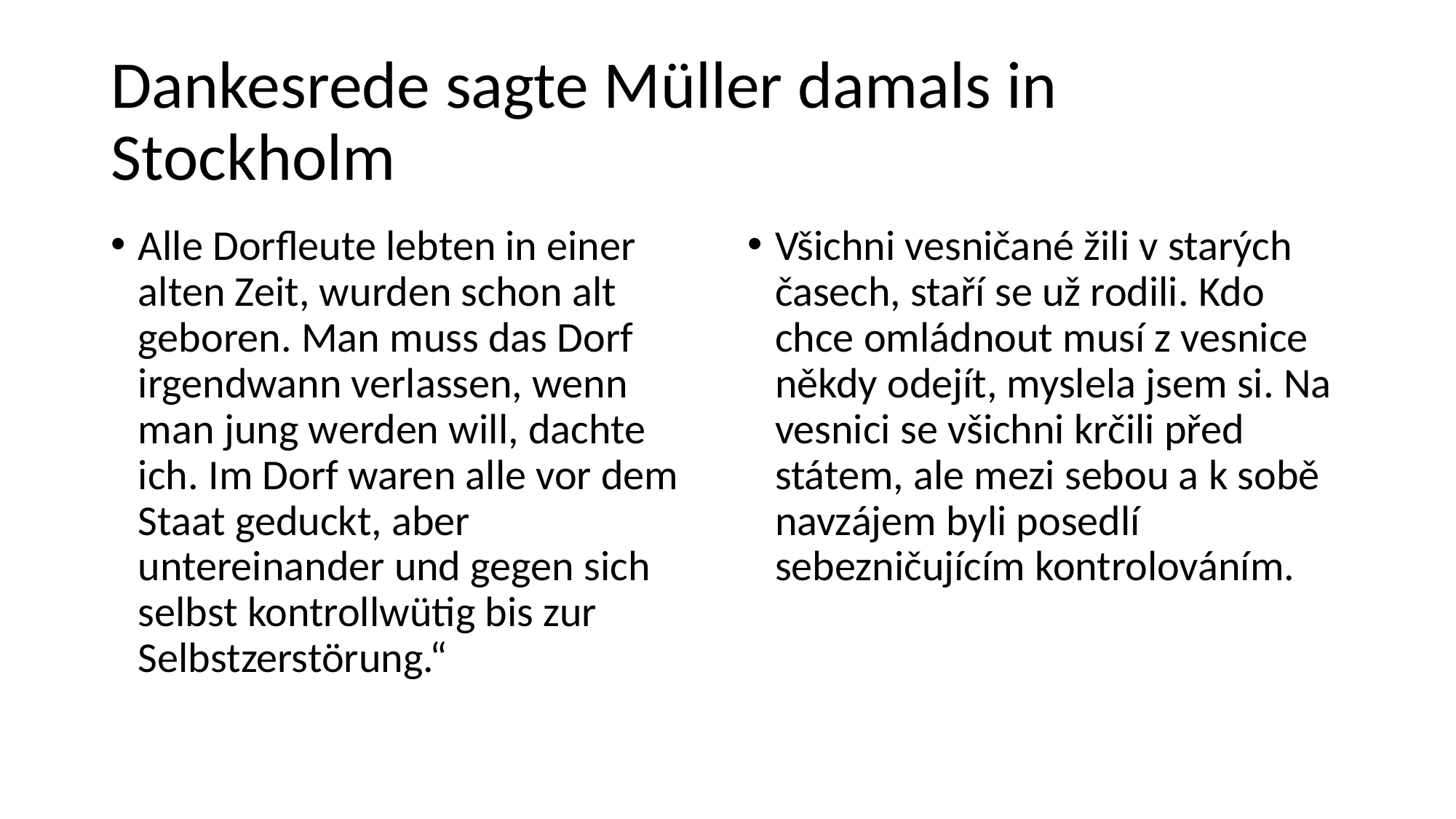

# Dankesrede sagte Müller damals in Stockholm
Alle Dorfleute lebten in einer alten Zeit, wurden schon alt geboren. Man muss das Dorf irgendwann verlassen, wenn man jung werden will, dachte ich. Im Dorf waren alle vor dem Staat geduckt, aber untereinander und gegen sich selbst kontrollwütig bis zur Selbstzerstörung.“
Všichni vesničané žili v starých časech, staří se už rodili. Kdo chce omládnout musí z vesnice někdy odejít, myslela jsem si. Na vesnici se všichni krčili před státem, ale mezi sebou a k sobě navzájem byli posedlí sebezničujícím kontrolováním.